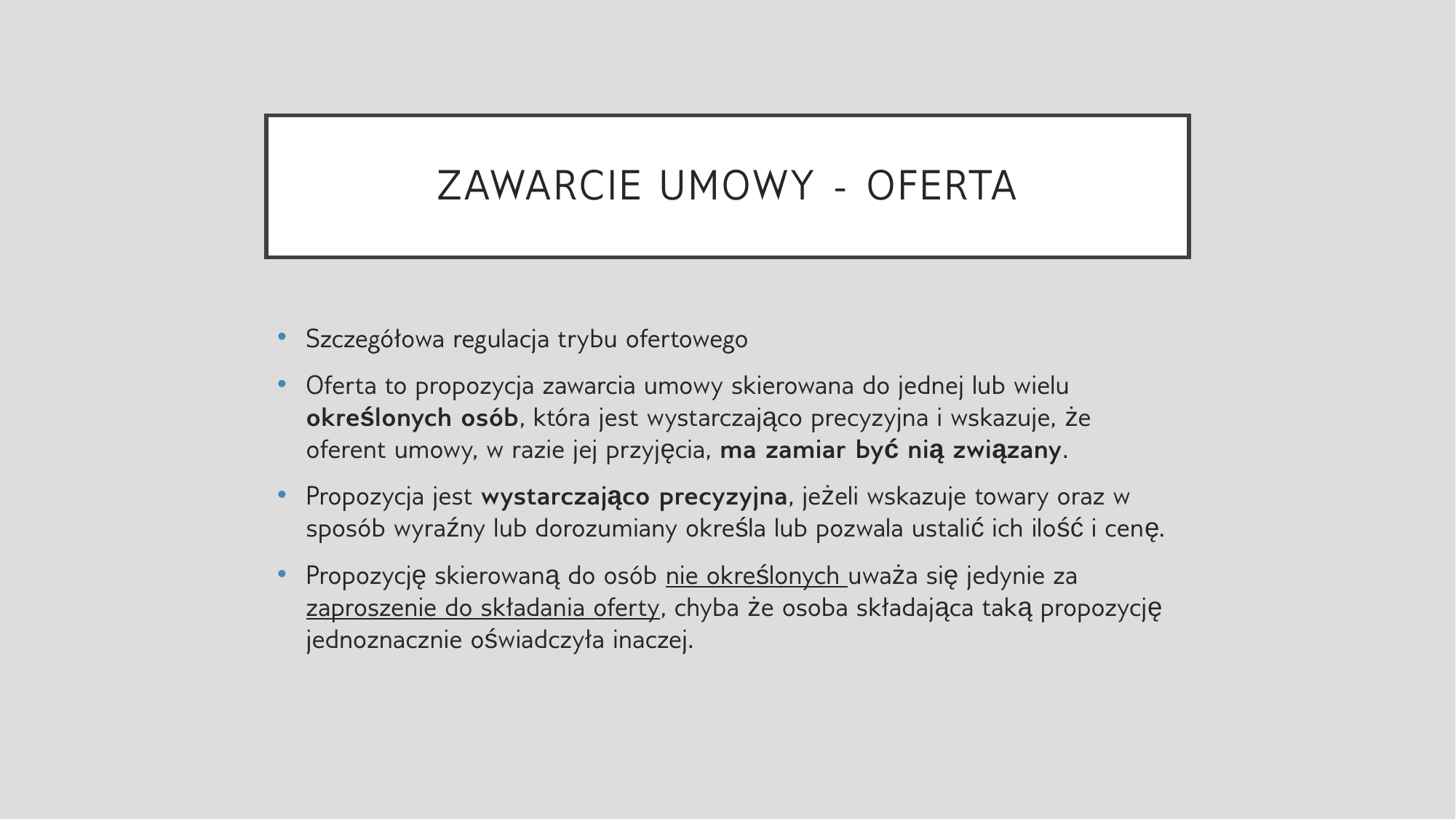

# Zawarcie umowy - oferta
Szczegółowa regulacja trybu ofertowego
Oferta to propozycja zawarcia umowy skierowana do jednej lub wielu określonych osób, która jest wystarczająco precyzyjna i wskazuje, że oferent umowy, w razie jej przyjęcia, ma zamiar być nią związany.
Propozycja jest wystarczająco precyzyjna, jeżeli wskazuje towary oraz w sposób wyraźny lub dorozumiany określa lub pozwala ustalić ich ilość i cenę.
Propozycję skierowaną do osób nie określonych uważa się jedynie za zaproszenie do składania oferty, chyba że osoba składająca taką propozycję jednoznacznie oświadczyła inaczej.